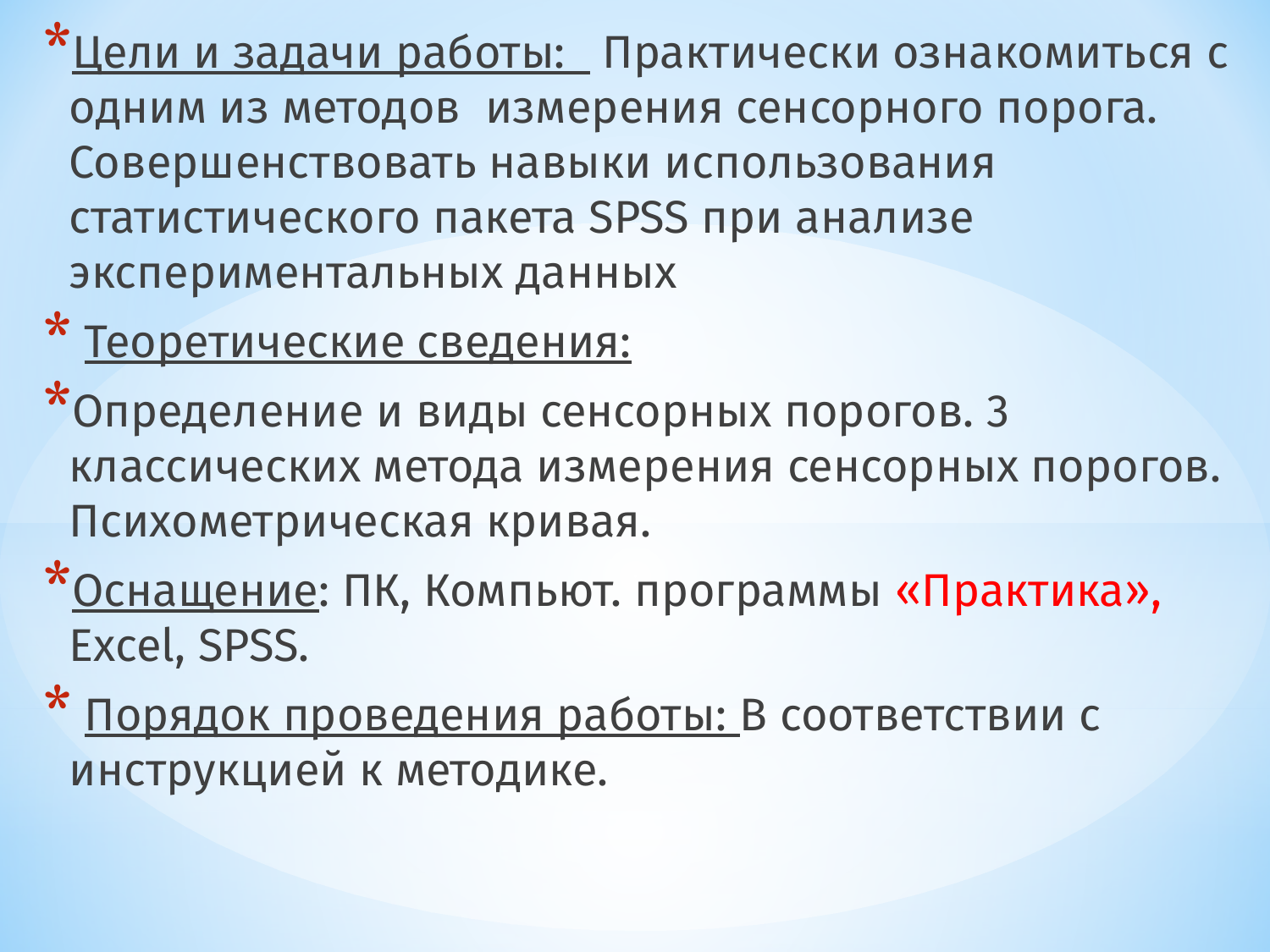

Цели и задачи работы:   Практически ознакомиться с одним из методов  измерения сенсорного порога. Совершенствовать навыки использования статистического пакета SPSS при анализе экспериментальных данных
 Теоретические сведения:
Определение и виды сенсорных порогов. 3 классических метода измерения сенсорных порогов. Психометрическая кривая.
Оснащение: ПК, Компьют. программы «Практика», Excel, SPSS.
 Порядок проведения работы: В соответствии с инструкцией к методике.